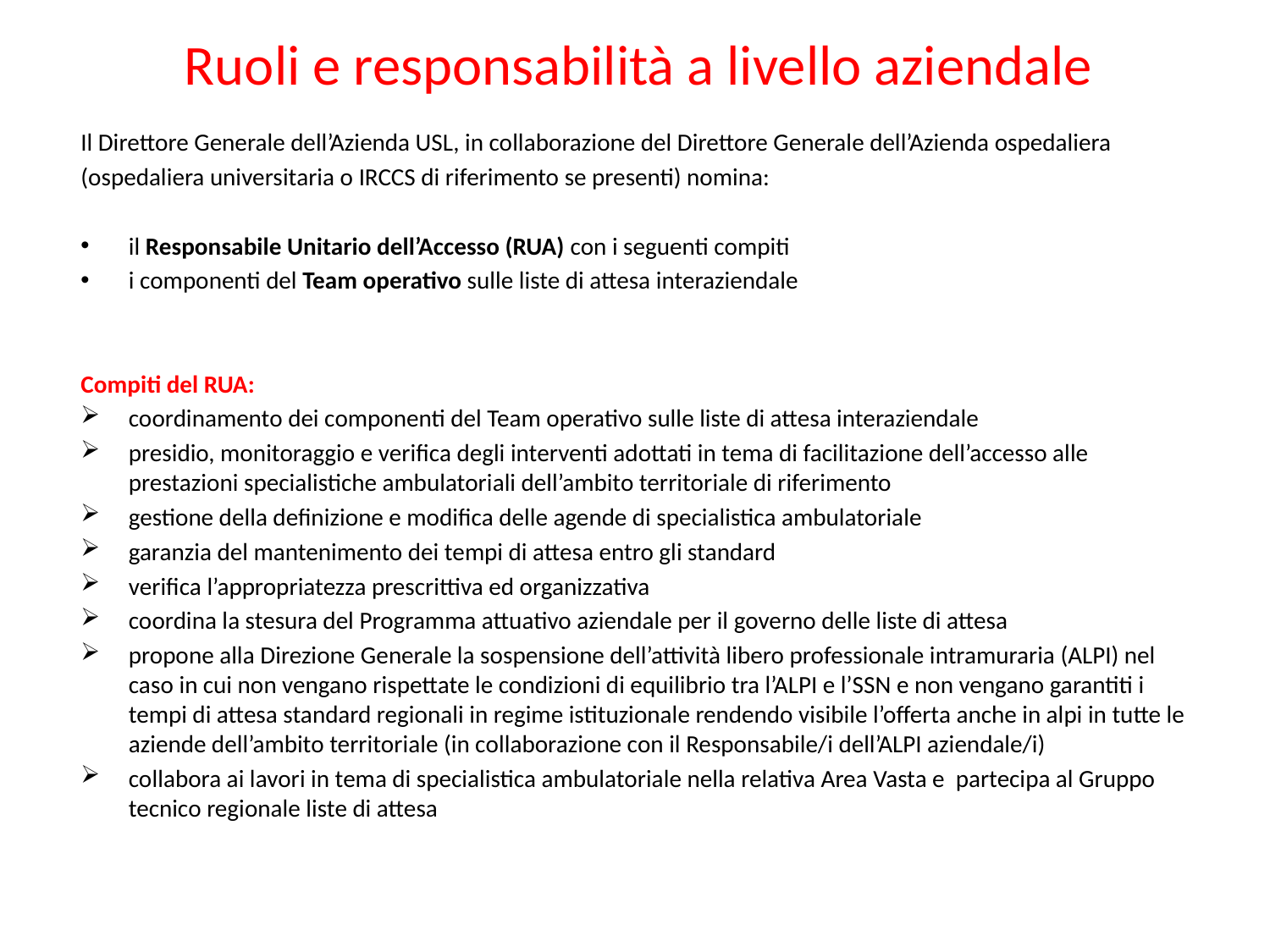

# Ruoli e responsabilità a livello aziendale
Il Direttore Generale dell’Azienda USL, in collaborazione del Direttore Generale dell’Azienda ospedaliera
(ospedaliera universitaria o IRCCS di riferimento se presenti) nomina:

il Responsabile Unitario dell’Accesso (RUA) con i seguenti compiti
i componenti del Team operativo sulle liste di attesa interaziendale

Compiti del RUA:
coordinamento dei componenti del Team operativo sulle liste di attesa interaziendale
presidio, monitoraggio e verifica degli interventi adottati in tema di facilitazione dell’accesso alle prestazioni specialistiche ambulatoriali dell’ambito territoriale di riferimento
gestione della definizione e modifica delle agende di specialistica ambulatoriale
garanzia del mantenimento dei tempi di attesa entro gli standard
verifica l’appropriatezza prescrittiva ed organizzativa
coordina la stesura del Programma attuativo aziendale per il governo delle liste di attesa
propone alla Direzione Generale la sospensione dell’attività libero professionale intramuraria (ALPI) nel caso in cui non vengano rispettate le condizioni di equilibrio tra l’ALPI e l’SSN e non vengano garantiti i tempi di attesa standard regionali in regime istituzionale rendendo visibile l’offerta anche in alpi in tutte le aziende dell’ambito territoriale (in collaborazione con il Responsabile/i dell’ALPI aziendale/i)
collabora ai lavori in tema di specialistica ambulatoriale nella relativa Area Vasta e  partecipa al Gruppo tecnico regionale liste di attesa